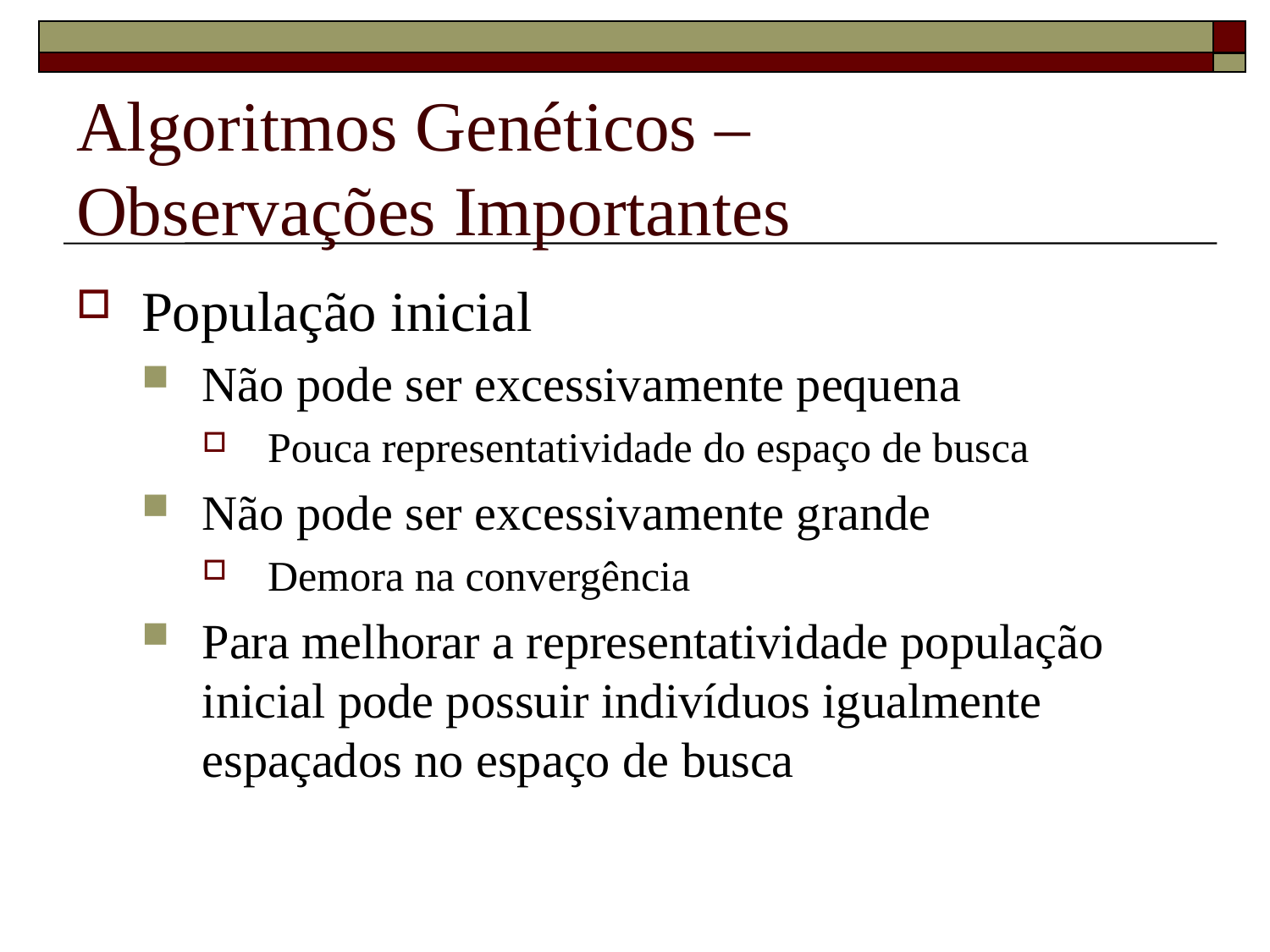

# Algoritmos Genéticos – Observações Importantes
População inicial
Não pode ser excessivamente pequena
Pouca representatividade do espaço de busca
Não pode ser excessivamente grande
Demora na convergência
Para melhorar a representatividade população inicial pode possuir indivíduos igualmente espaçados no espaço de busca